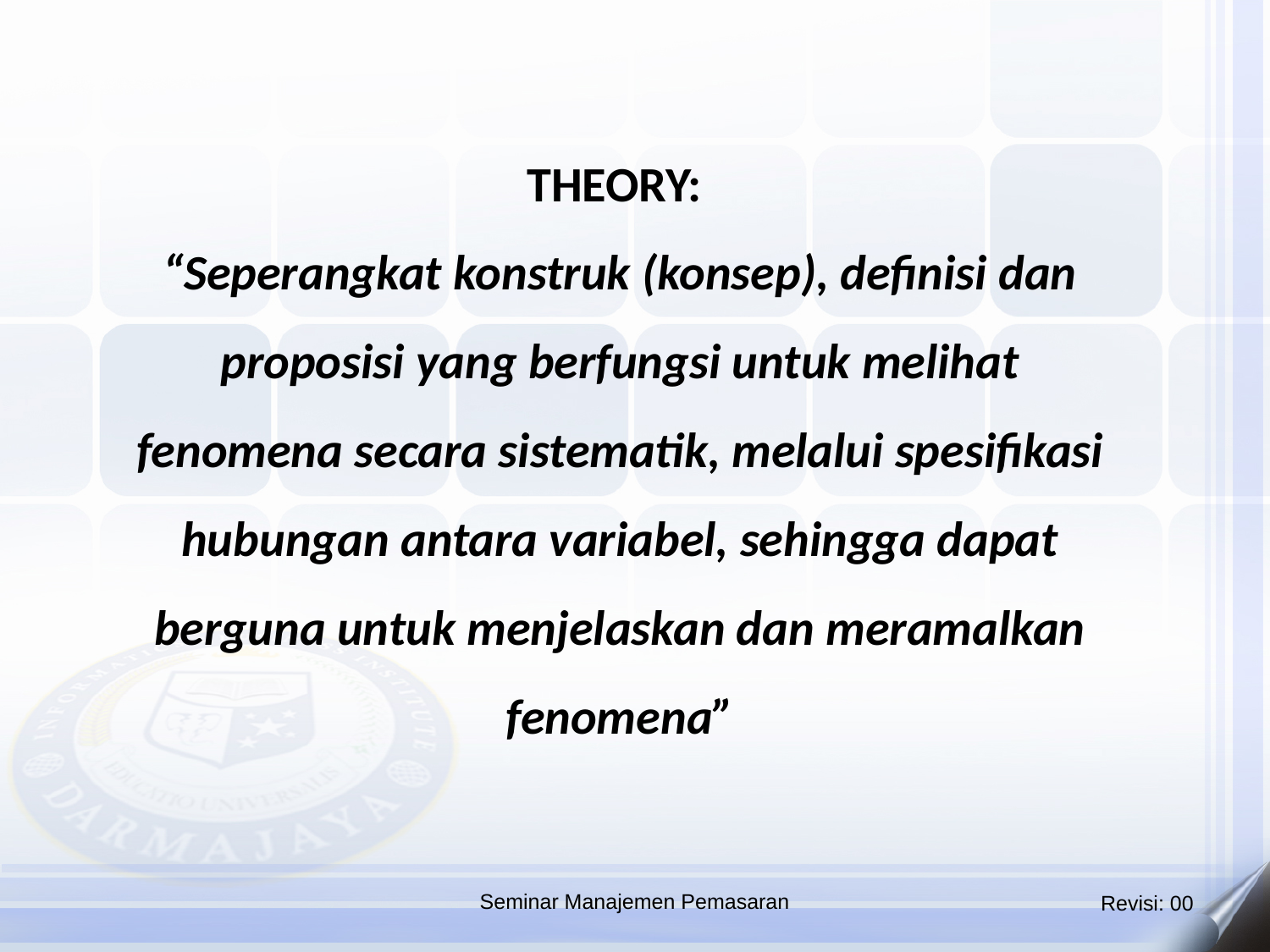

THEORY:
“Seperangkat konstruk (konsep), definisi dan proposisi yang berfungsi untuk melihat fenomena secara sistematik, melalui spesifikasi hubungan antara variabel, sehingga dapat berguna untuk menjelaskan dan meramalkan fenomena”
Seminar Manajemen Pemasaran